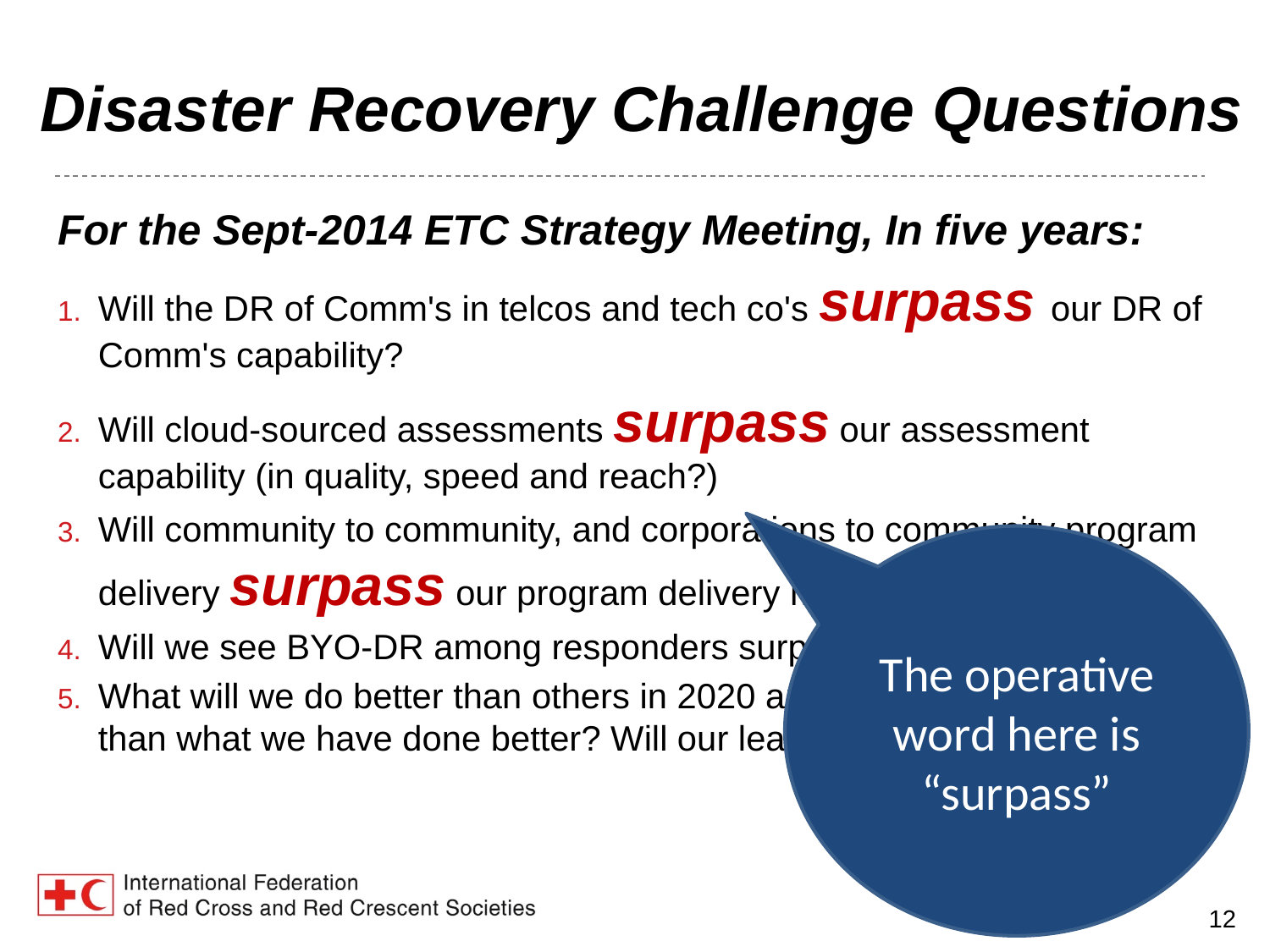

# Disaster Recovery Challenge Questions
For the Sept-2014 ETC Strategy Meeting, In five years:
Will the DR of Comm's in telcos and tech co's surpass our DR of Comm's capability?
Will cloud-sourced assessments surpass our assessment capability (in quality, speed and reach?)
Will community to community, and corporations to community program delivery surpass our program delivery means?
Will we see BYO-DR among responders surpass the DR we supply?
What will we do better than others in 2020 and how will that be different than what we have done better? Will our leading expertise shift?
The operative word here is “surpass”
12